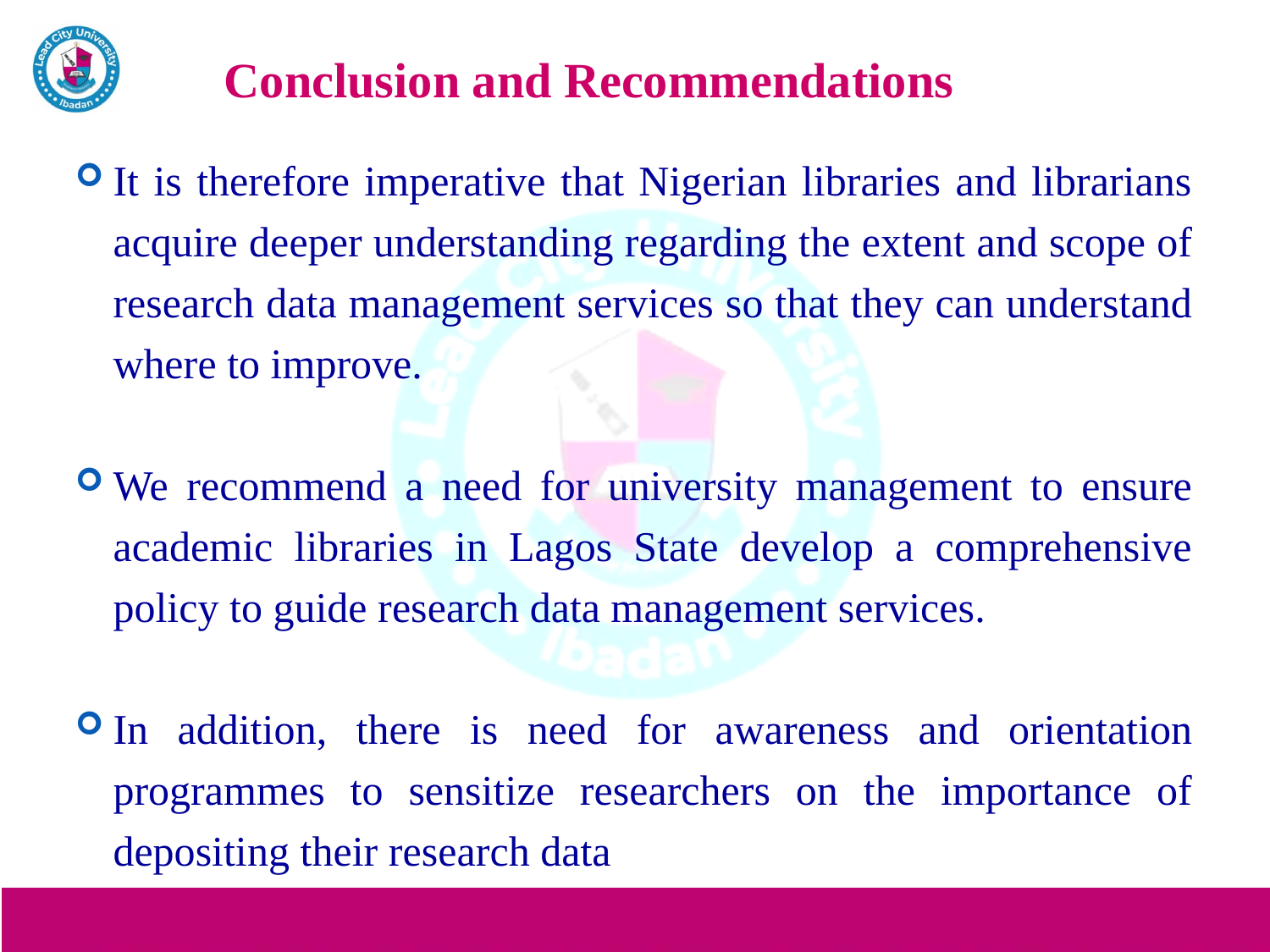

# Conclusion and Recommendations
It is therefore imperative that Nigerian libraries and librarians acquire deeper understanding regarding the extent and scope of research data management services so that they can understand where to improve.

We recommend a need for university management to ensure academic libraries in Lagos State develop a comprehensive policy to guide research data management services.

In addition, there is need for awareness and orientation programmes to sensitize researchers on the importance of depositing their research data